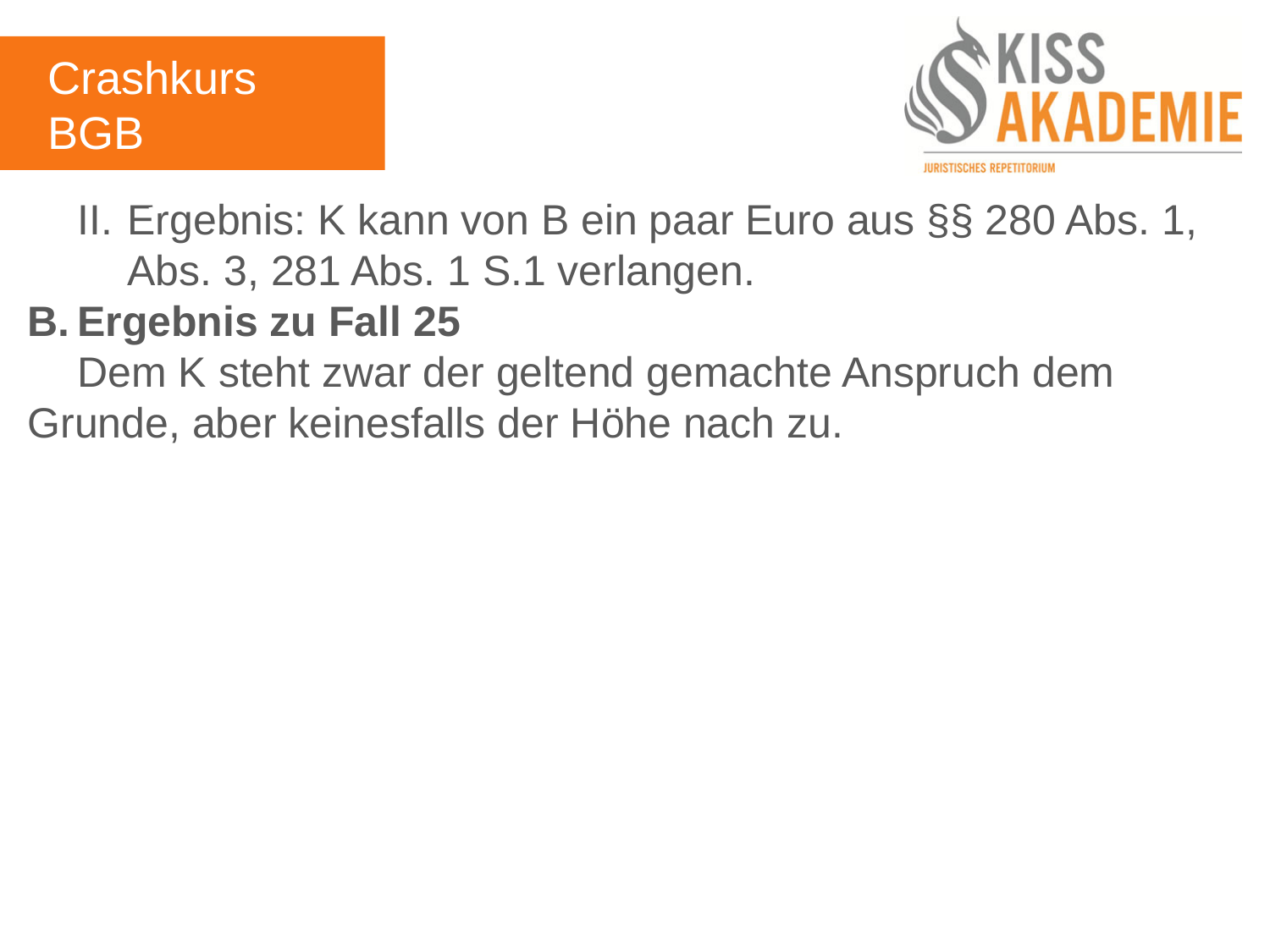

Crashkurs BGB
3. Tag
	II.	Ergebnis: K kann von B ein paar Euro aus §§ 280 Abs. 1,		Abs. 3, 281 Abs. 1 S.1 verlangen.
B.	Ergebnis zu Fall 25
	Dem K steht zwar der geltend gemachte Anspruch dem 	Grunde, aber keinesfalls der Höhe nach zu.